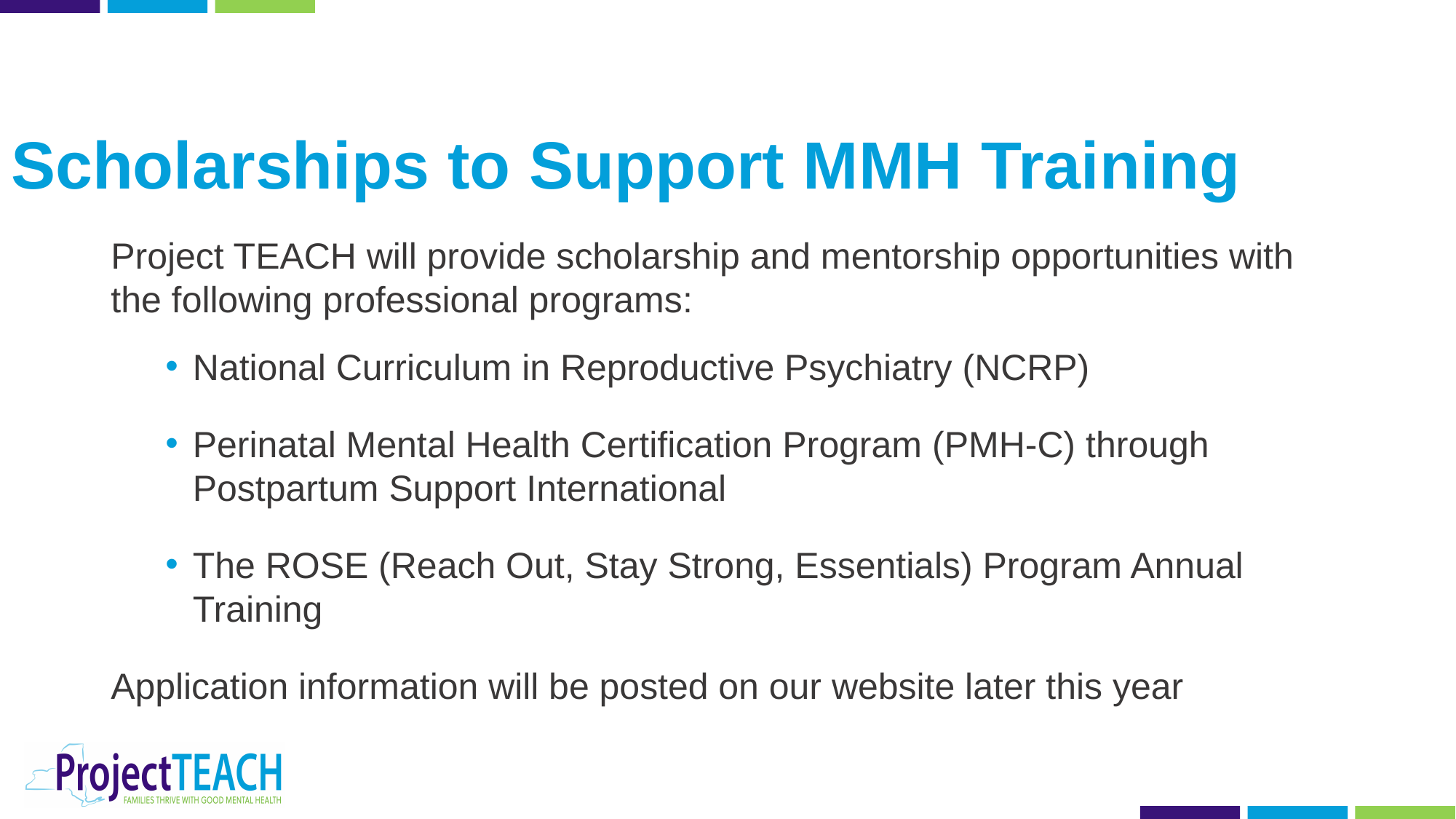

Scholarships to Support MMH Training
Project TEACH will provide scholarship and mentorship opportunities with the following professional programs:
National Curriculum in Reproductive Psychiatry (NCRP)
Perinatal Mental Health Certification Program (PMH-C) through Postpartum Support International
The ROSE (Reach Out, Stay Strong, Essentials) Program Annual Training
Application information will be posted on our website later this year